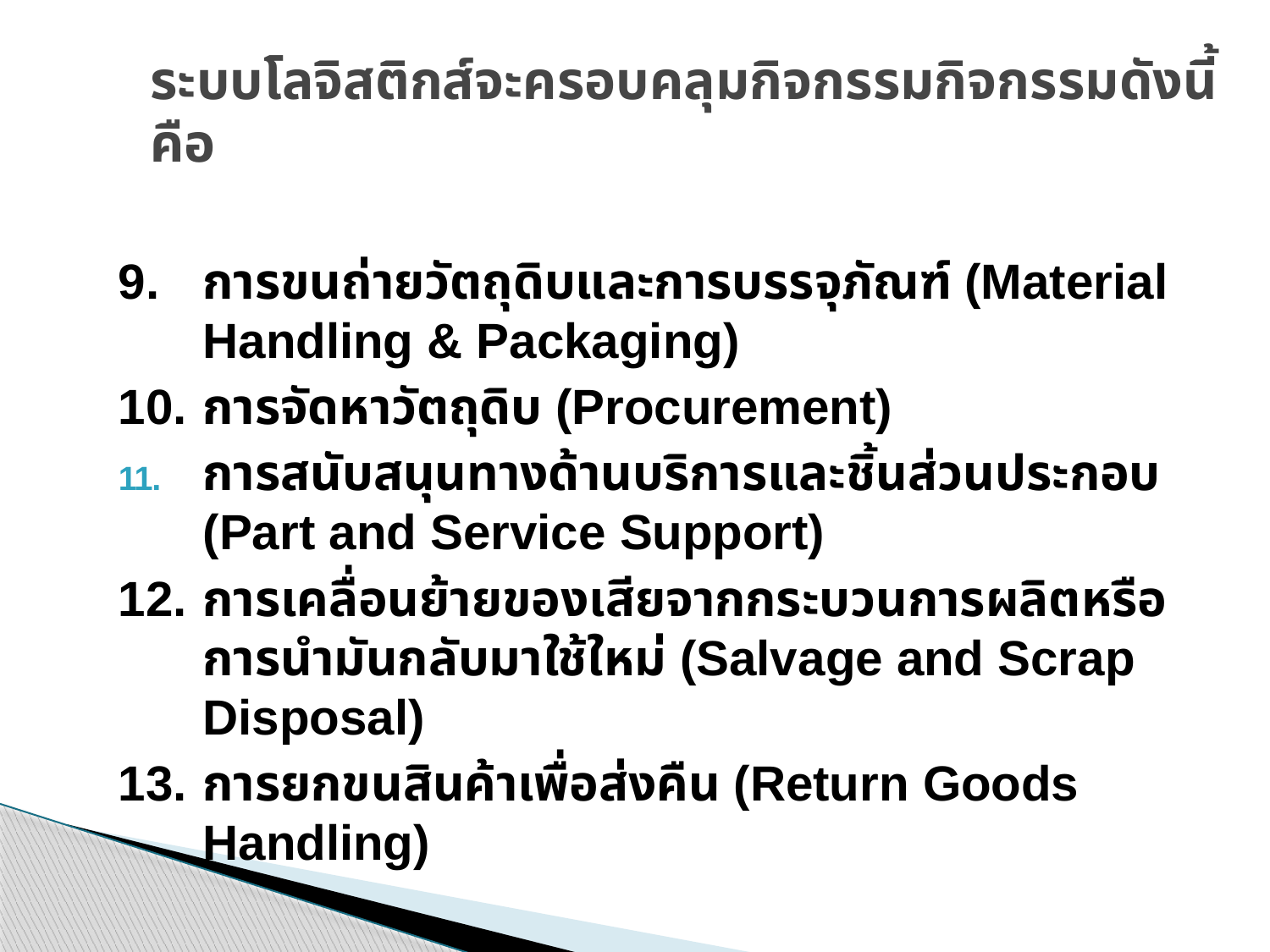

# ระบบโลจิสติกส์จะครอบคลุมกิจกรรมกิจกรรมดังนี้คือ
9.	การขนถ่ายวัตถุดิบและการบรรจุภัณฑ์ (Material Handling & Packaging)
10.	การจัดหาวัตถุดิบ (Procurement)
การสนับสนุนทางด้านบริการและชิ้นส่วนประกอบ (Part and Service Support)
12.	การเคลื่อนย้ายของเสียจากกระบวนการผลิตหรือการนำมันกลับมาใช้ใหม่ (Salvage and Scrap Disposal)
13.	การยกขนสินค้าเพื่อส่งคืน (Return Goods Handling)